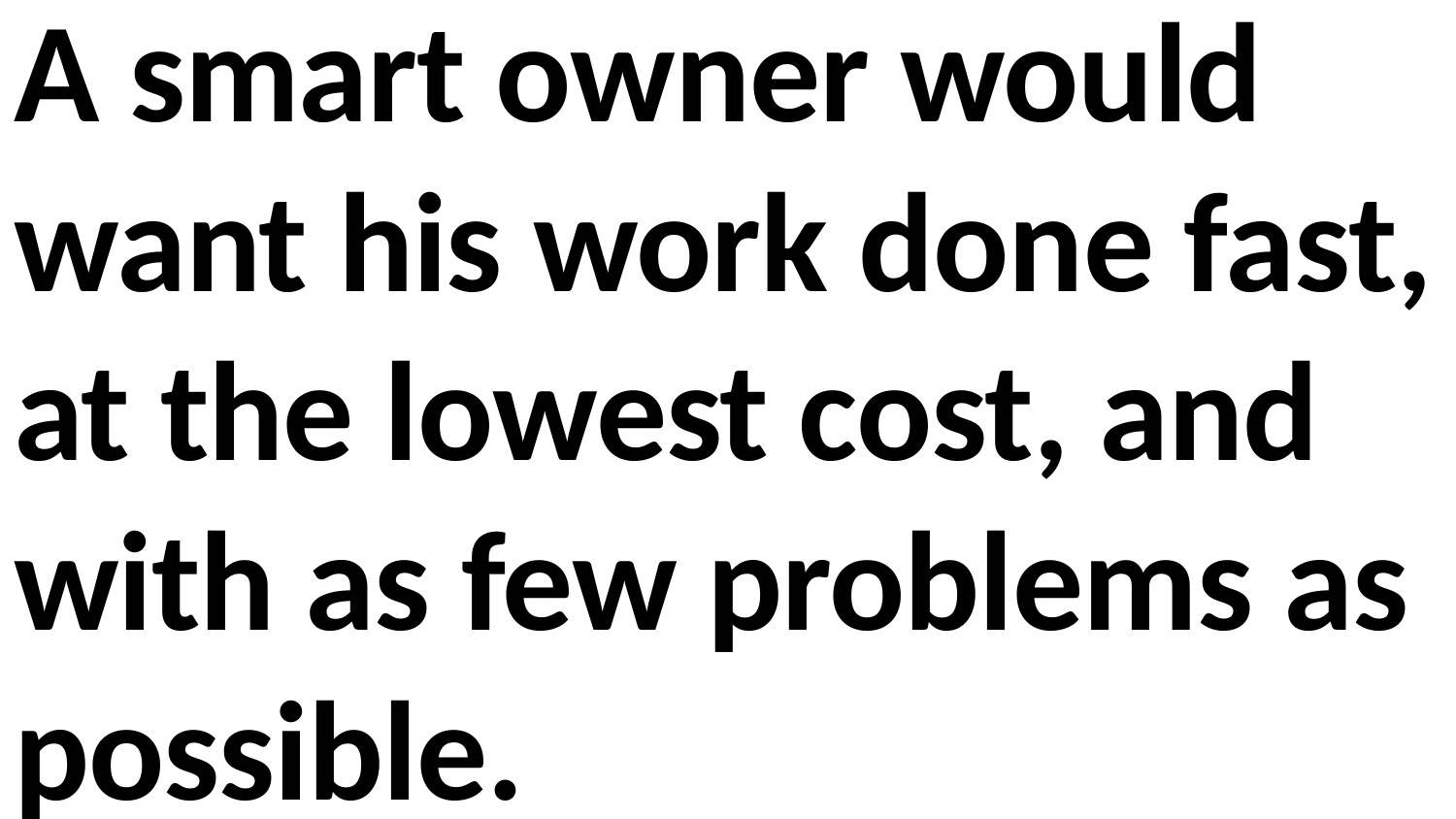

A smart owner would want his work done fast, at the lowest cost, and with as few problems as possible.